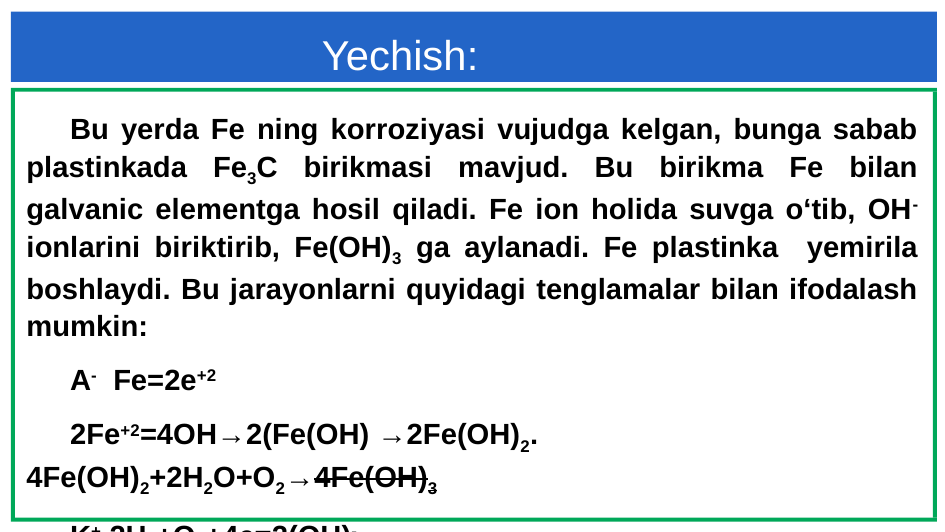

Yechish:
Bu yerda Fe ning korroziyasi vujudga kelgan, bunga sabab plastinkada Fe3C birikmasi mavjud. Bu birikma Fe bilan galvanic elementga hosil qiladi. Fe ion holida suvga o‘tib, OH- ionlarini biriktirib, Fe(OH)3 ga aylanadi. Fe plastinka  yemirila boshlaydi. Bu jarayonlarni quyidagi tenglamalar bilan ifodalash mumkin:
A-  Fe=2e+2
2Fe+2=4OH→2(Fe(OH) →2Fe(OH)2. 4Fe(OH)2+2H2O+O2→4Fe(OH)3
K+ 2H2+O2+4e=2(OH)-.